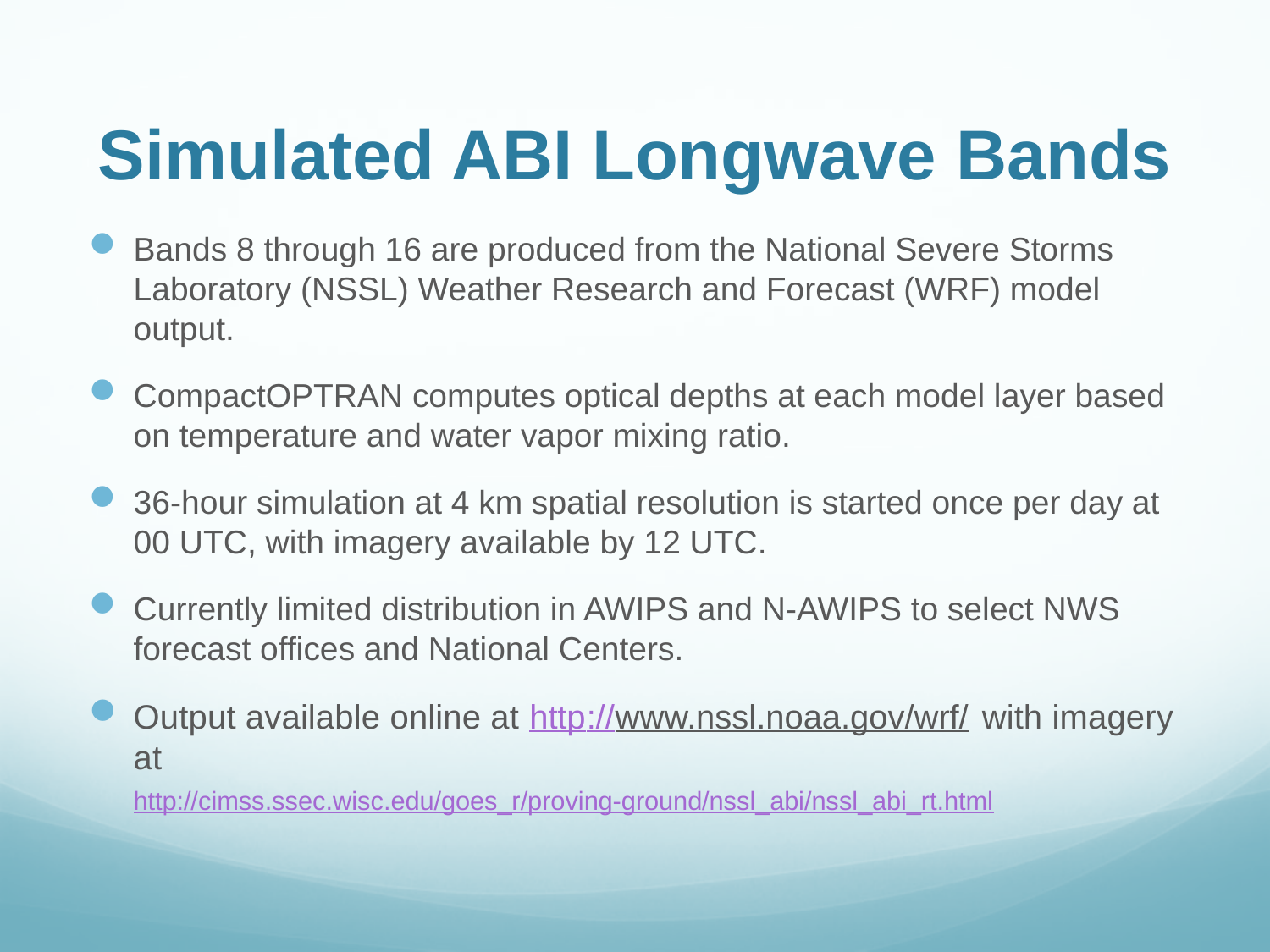

# Simulated ABI Longwave Bands
Bands 8 through 16 are produced from the National Severe Storms Laboratory (NSSL) Weather Research and Forecast (WRF) model output.
CompactOPTRAN computes optical depths at each model layer based on temperature and water vapor mixing ratio.
36-hour simulation at 4 km spatial resolution is started once per day at 00 UTC, with imagery available by 12 UTC.
Currently limited distribution in AWIPS and N-AWIPS to select NWS forecast offices and National Centers.
Output available online at http://www.nssl.noaa.gov/wrf/ with imagery at
http://cimss.ssec.wisc.edu/goes_r/proving-ground/nssl_abi/nssl_abi_rt.html